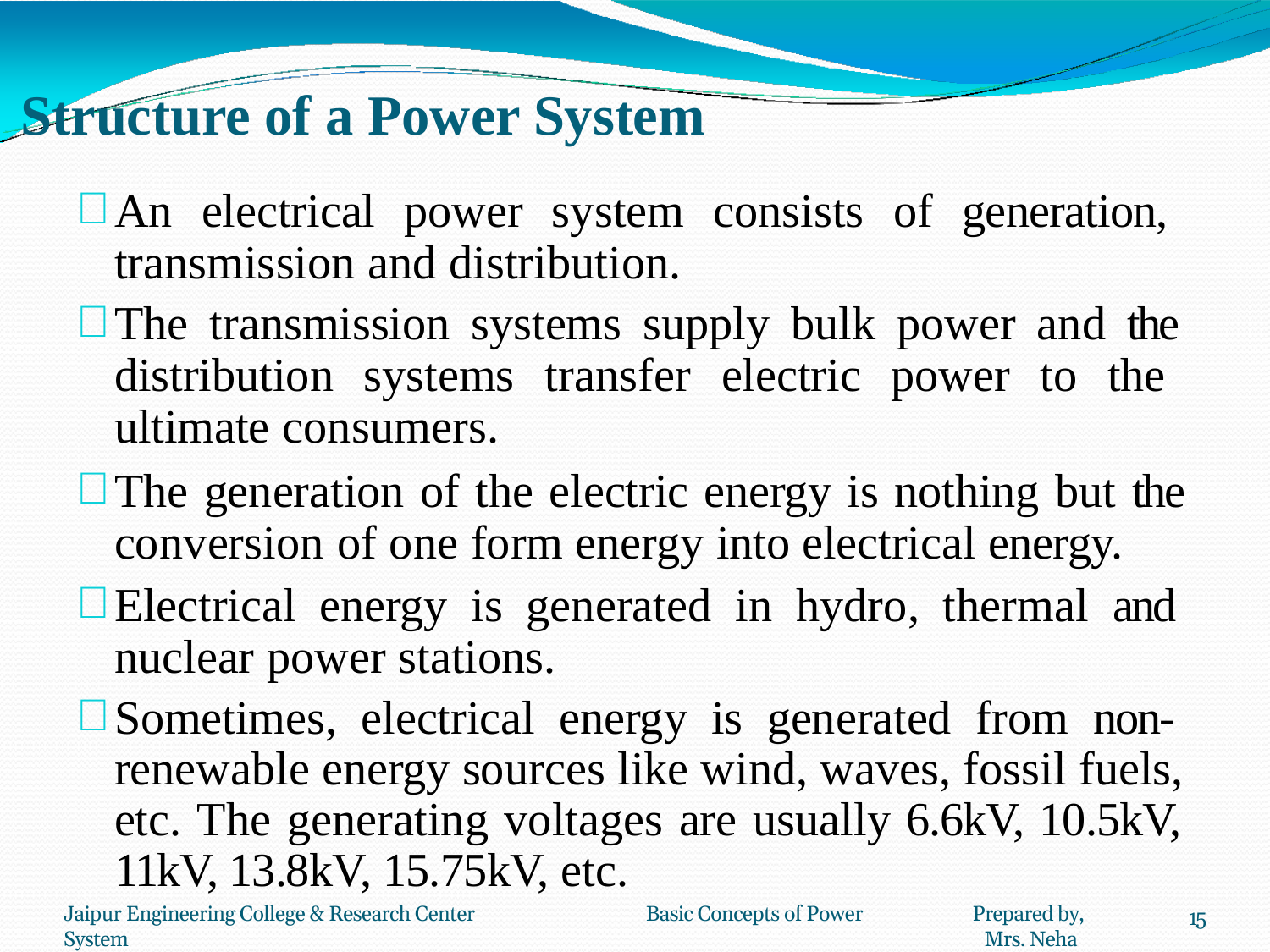

# Structure of a Power System
An electrical power system consists of generation,  transmission and distribution.
The transmission systems supply bulk power and the  distribution systems transfer electric power to the  ultimate consumers.
The generation of the electric energy is nothing but the  conversion of one form energy into electrical energy.
Electrical energy is generated in hydro, thermal and  nuclear power stations.
Sometimes, electrical energy is generated from non-  renewable energy sources like wind, waves, fossil fuels,  etc. The generating voltages are usually 6.6kV, 10.5kV,  11kV, 13.8kV, 15.75kV, etc.
Jaipur Engineering College & Research Center	Basic Concepts of Power System
Prepared by,  Mrs. Neha Agrawal
15